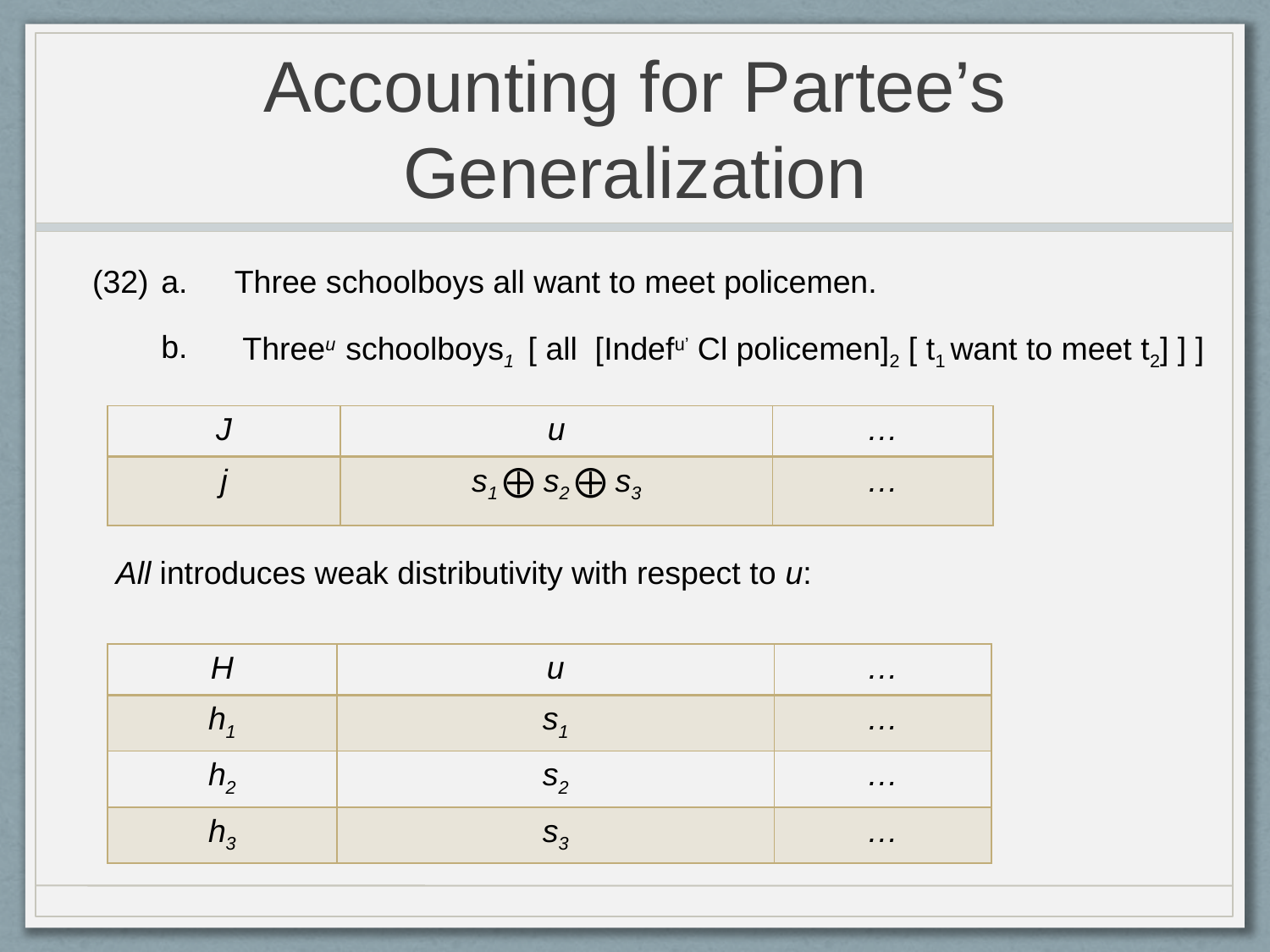

# Accounting for Partee’s Generalization
(32)
a.
Three schoolboys all want to meet policemen.
b.
Threeu  schoolboys1  [ all  [Indefu’ Cl policemen]2 [ t1 want to meet t2] ] ]
| J | u | … |
| --- | --- | --- |
| j | s1 ⨁ s2 ⨁ s3 | … |
All introduces weak distributivity with respect to u:
| H | u | … |
| --- | --- | --- |
| h1 | s1 | … |
| h2 | s2 | … |
| h3 | s3 | … |